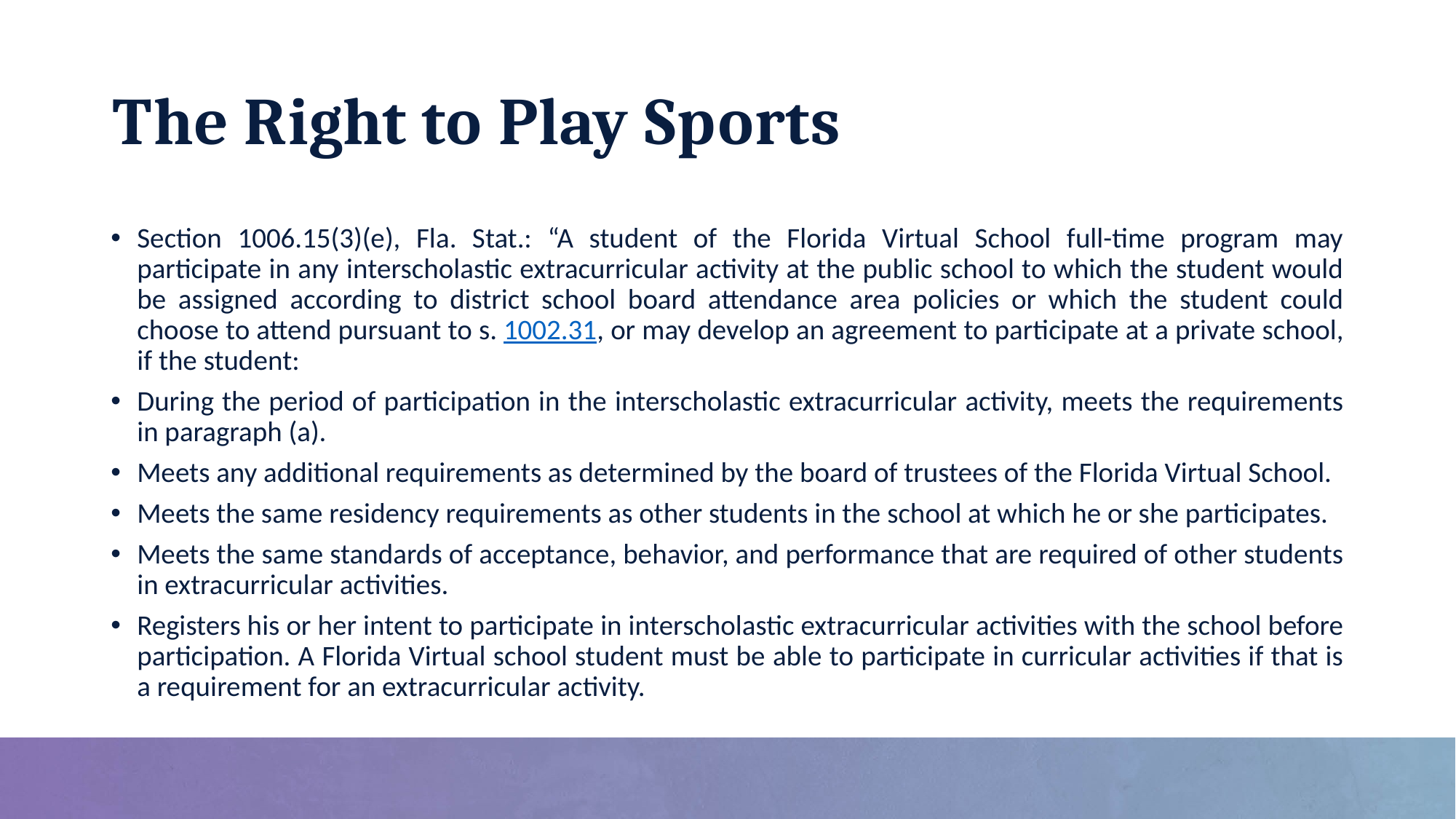

# The Right to Play Sports
Section 1006.15(3)(e), Fla. Stat.: “A student of the Florida Virtual School full-time program may participate in any interscholastic extracurricular activity at the public school to which the student would be assigned according to district school board attendance area policies or which the student could choose to attend pursuant to s. 1002.31, or may develop an agreement to participate at a private school, if the student:
During the period of participation in the interscholastic extracurricular activity, meets the requirements in paragraph (a).
Meets any additional requirements as determined by the board of trustees of the Florida Virtual School.
Meets the same residency requirements as other students in the school at which he or she participates.
Meets the same standards of acceptance, behavior, and performance that are required of other students in extracurricular activities.
Registers his or her intent to participate in interscholastic extracurricular activities with the school before participation. A Florida Virtual school student must be able to participate in curricular activities if that is a requirement for an extracurricular activity.